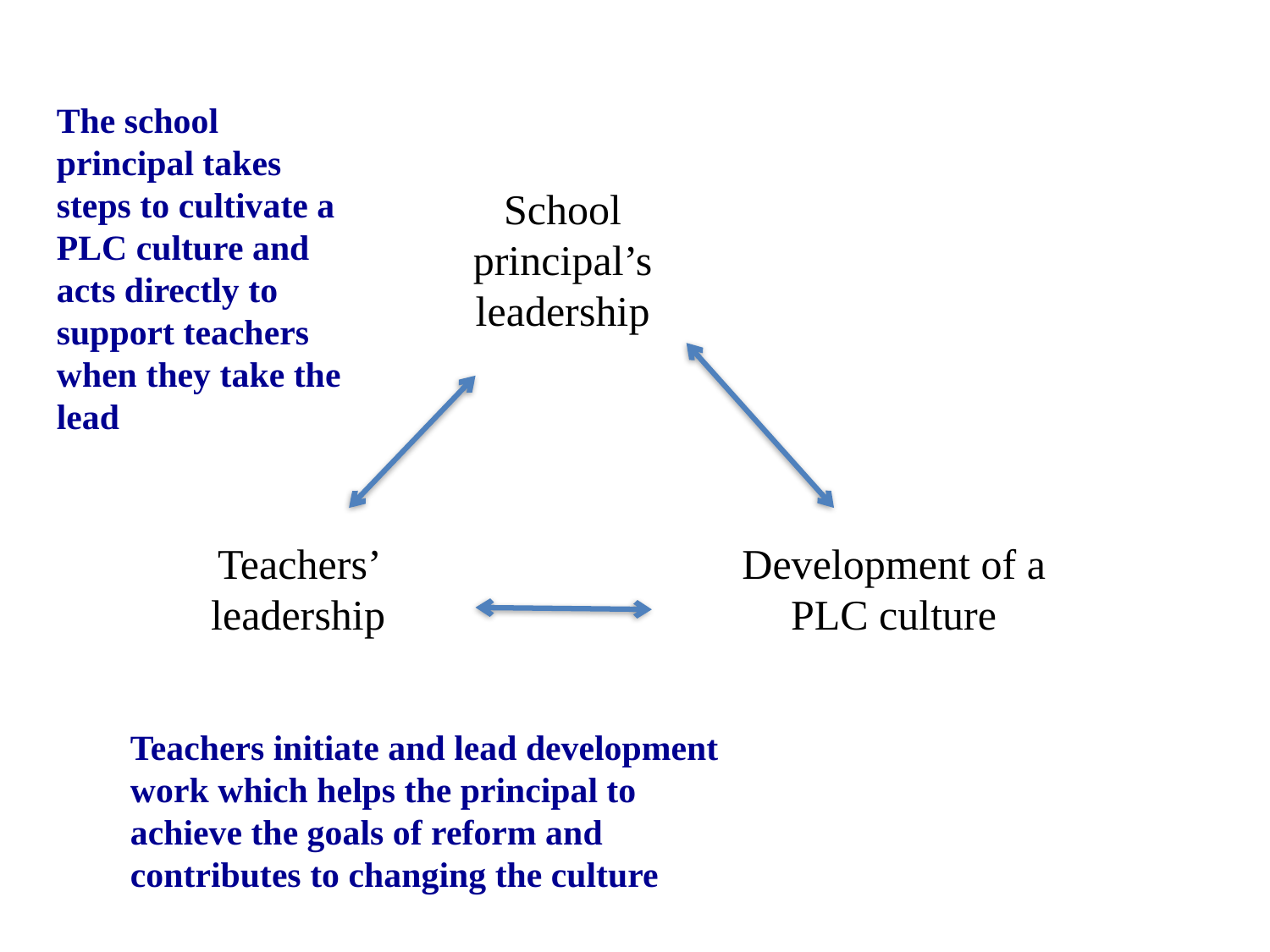

The school principal takes steps to cultivate a PLC culture and acts directly to support teachers when they take the lead
School principal’s leadership
Development of a PLC culture
Teachers’ leadership
Teachers initiate and lead development work which helps the principal to achieve the goals of reform and contributes to changing the culture